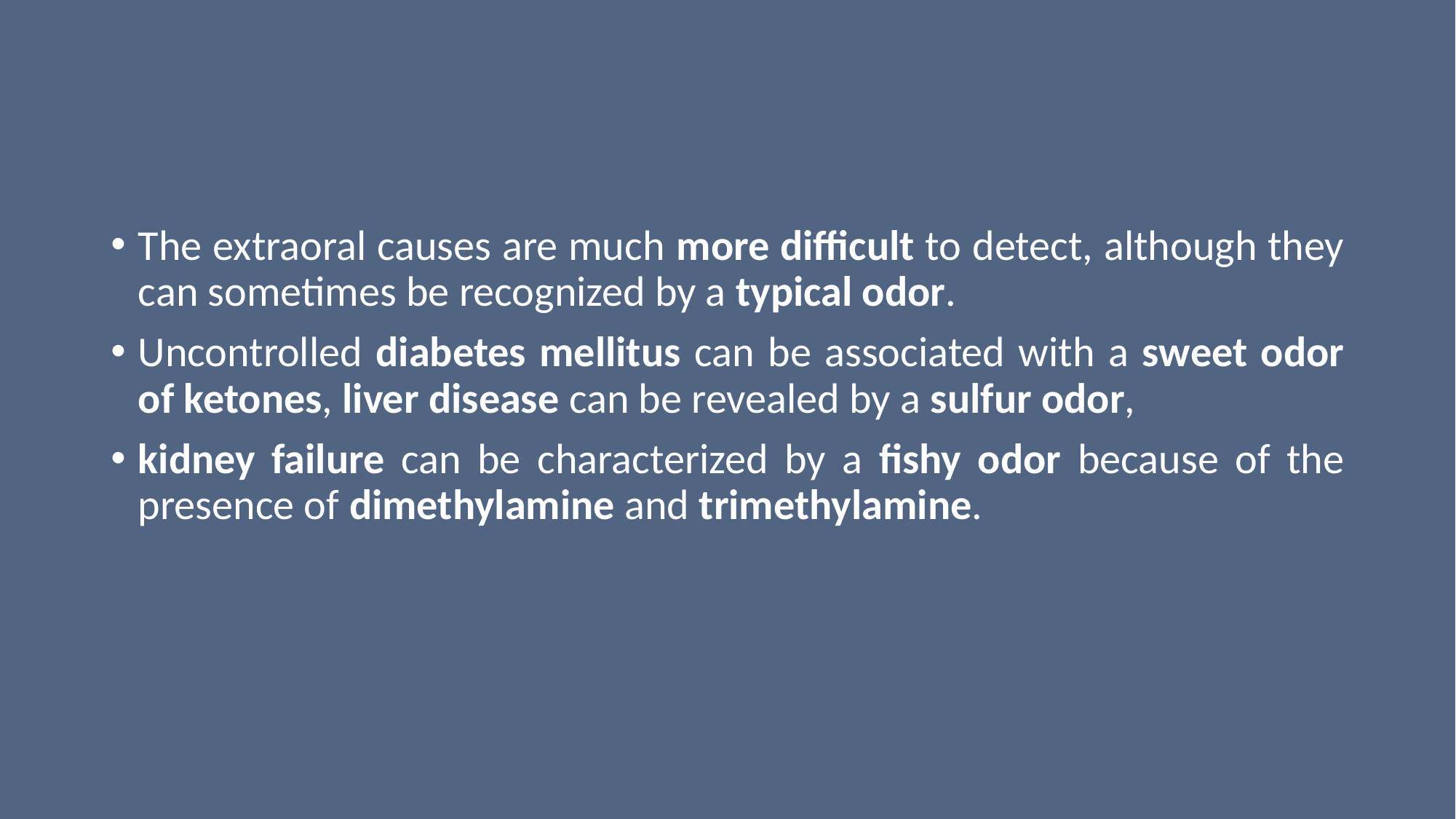

#
The extraoral causes are much more difficult to detect, although they can sometimes be recognized by a typical odor.
Uncontrolled diabetes mellitus can be associated with a sweet odor of ketones, liver disease can be revealed by a sulfur odor,
kidney failure can be characterized by a fishy odor because of the presence of dimethylamine and trimethylamine.